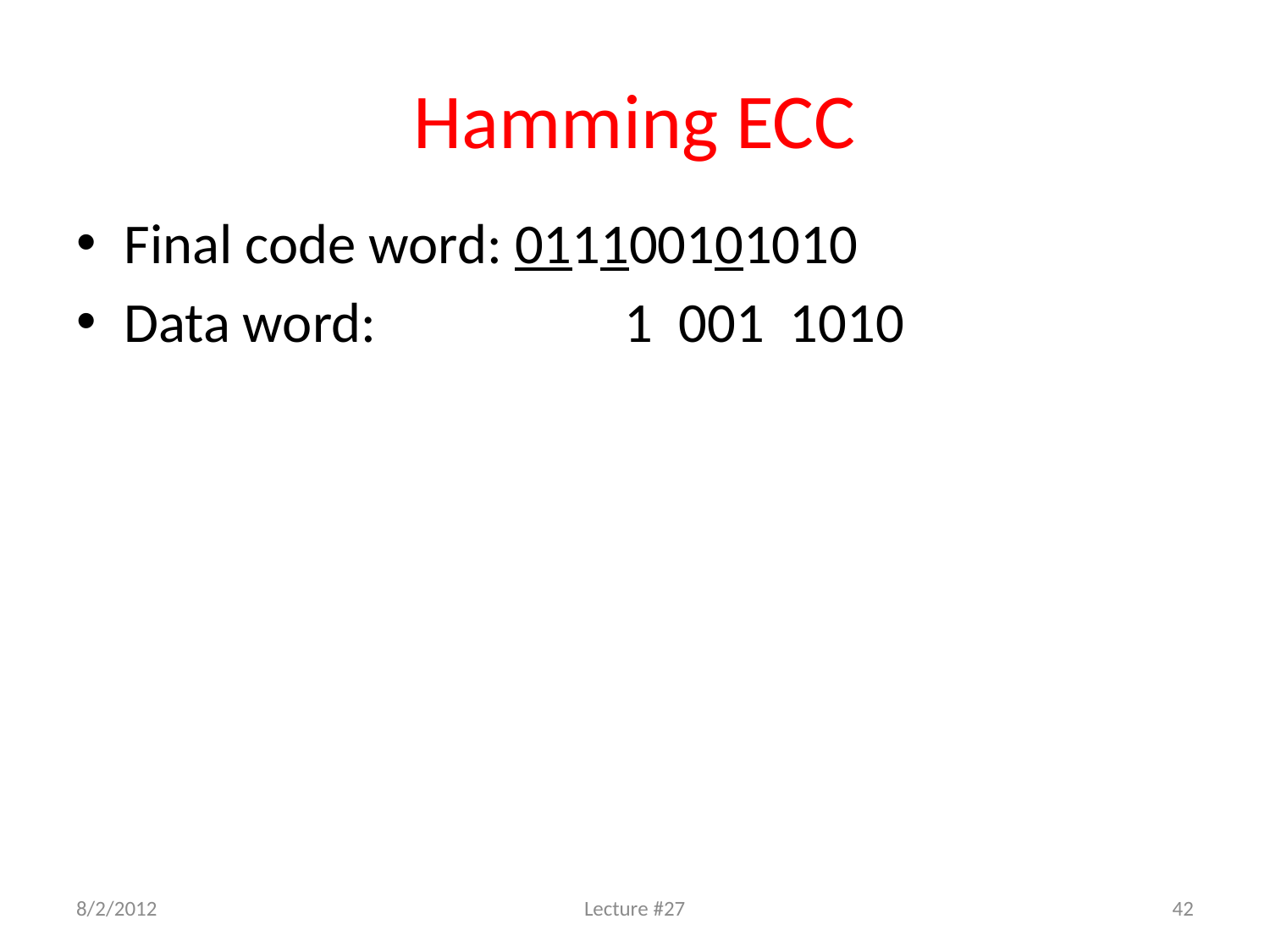

# Hamming ECC
Final code word: 011100101010
Data word: 	1  001  1010
8/2/2012
Lecture #27
42